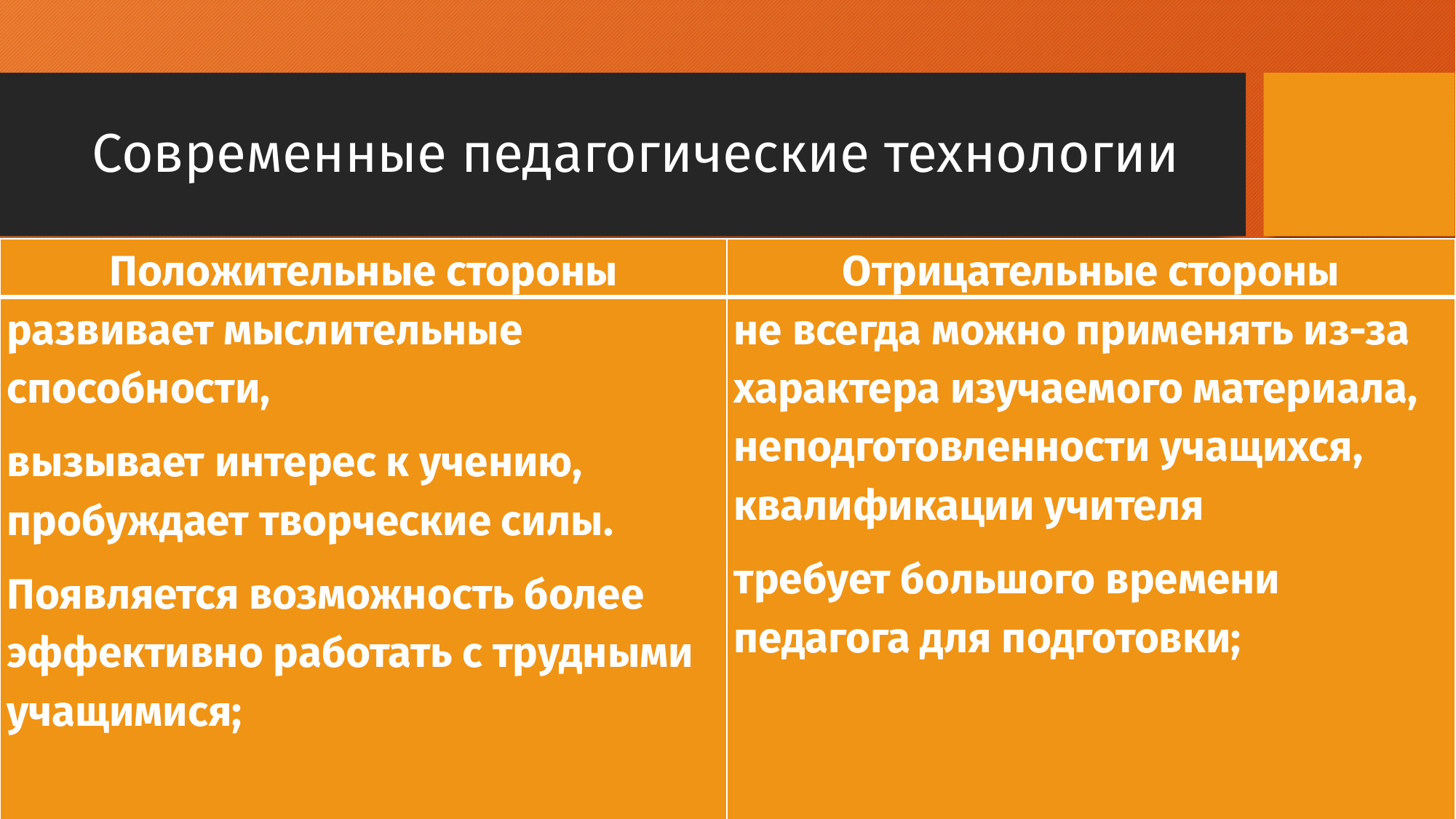

# Современные педагогические технологии
| Положительные стороны | Отрицательные стороны |
| --- | --- |
| развивает мыслительные способности, вызывает интерес к учению, пробуждает творческие силы. Появляется возможность более эффективно работать с трудными учащимися; | не всегда можно применять из-за характера изучаемого материала, неподготовленности учащихся, квалификации учителя требует большого времени педагога для подготовки; |